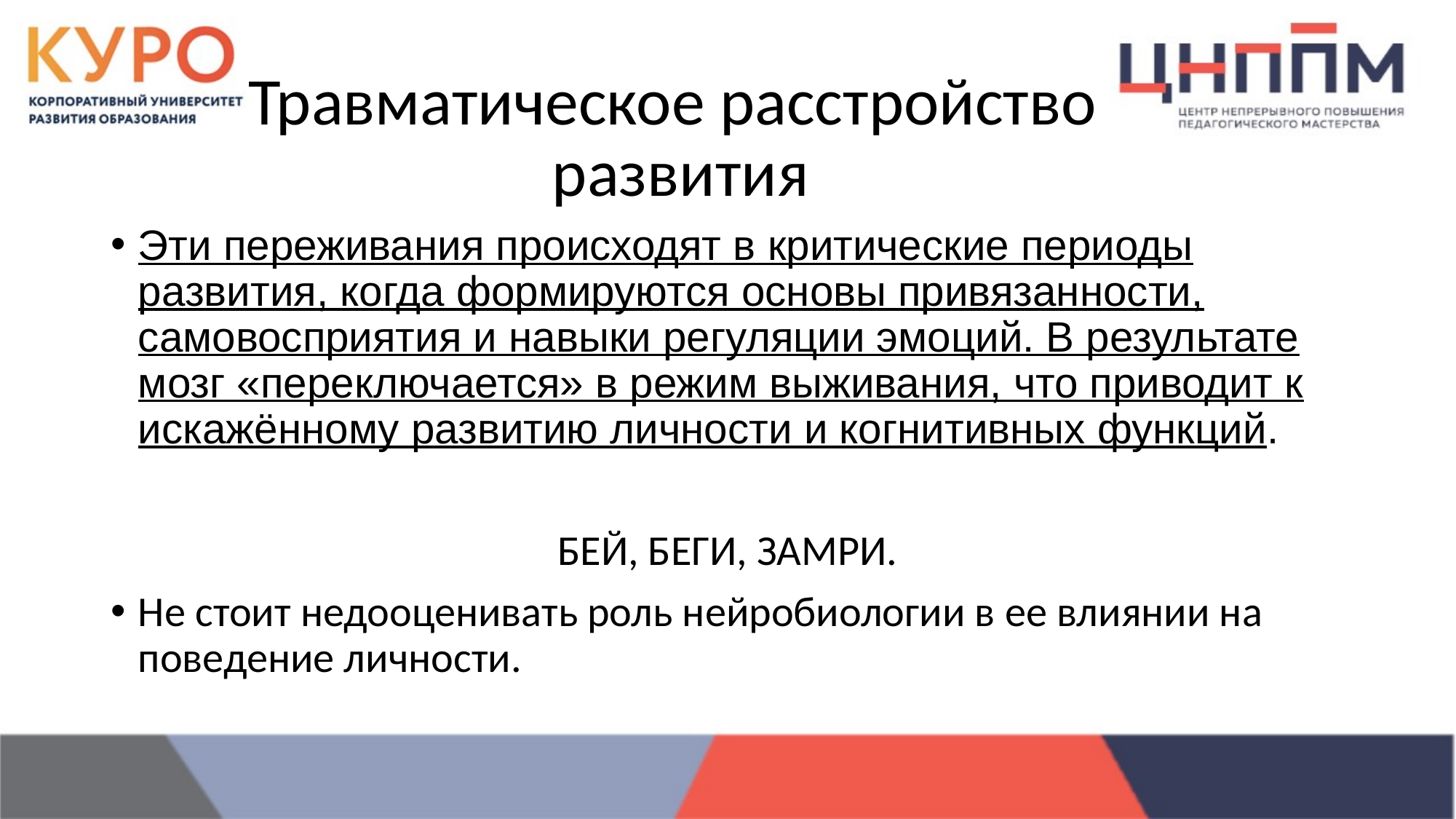

# Травматическое расстройство развития
Эти переживания происходят в критические периоды развития, когда формируются основы привязанности, самовосприятия и навыки регуляции эмоций. В результате мозг «переключается» в режим выживания, что приводит к искажённому развитию личности и когнитивных функций.

БЕЙ, БЕГИ, ЗАМРИ.
Не стоит недооценивать роль нейробиологии в ее влиянии на поведение личности.